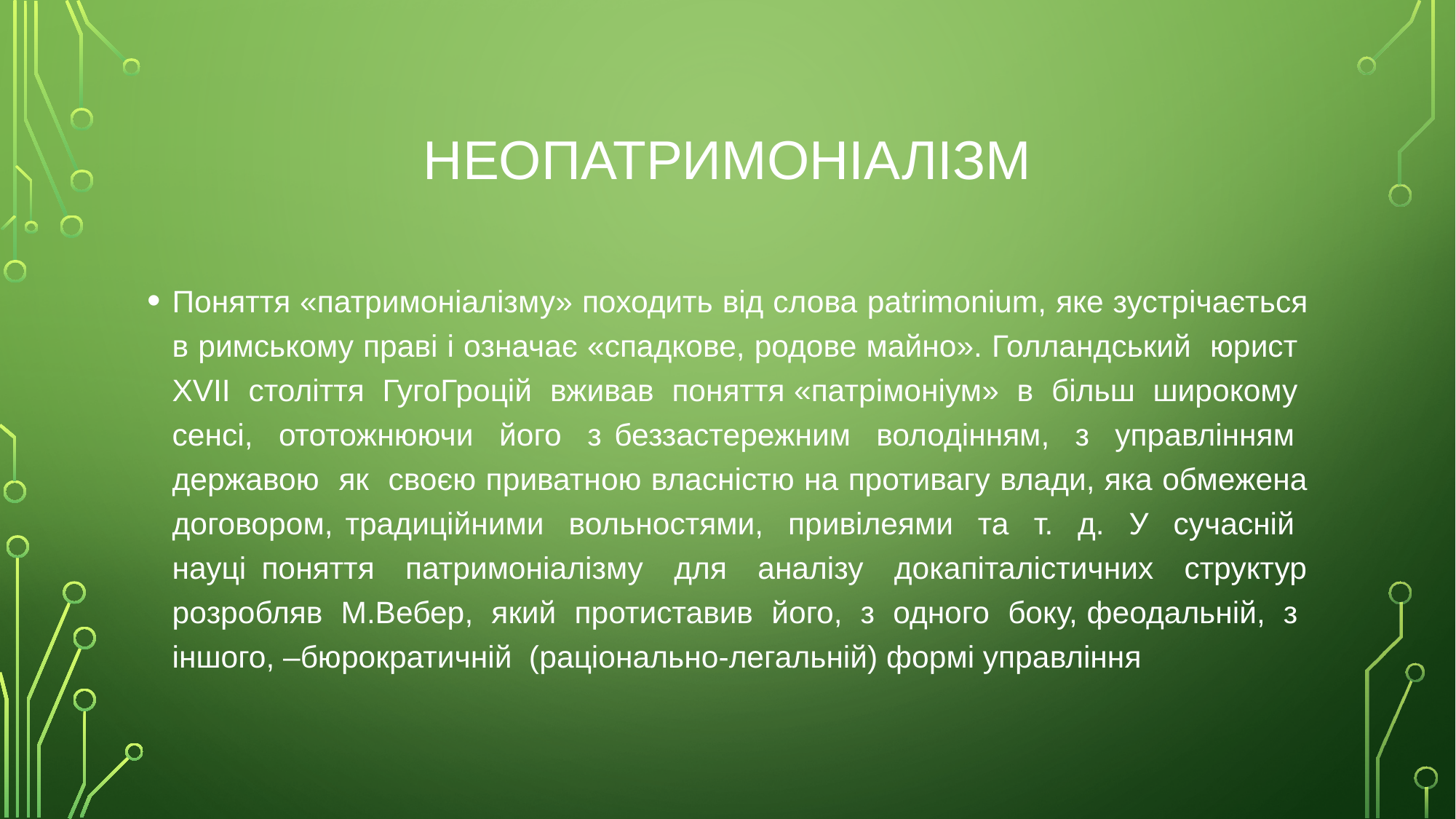

# Неопатримоніалізм
Поняття «патримоніалізму» походить від слова patrimonium, яке зустрічається в римському праві і означає «спадкове, родове майно». Голландський  юрист  XVII  століття  ГугоГроцій  вживав  поняття «патрімоніум»  в  більш  широкому  сенсі,  ототожнюючи  його  з беззастережним  володінням,  з  управлінням  державою  як  своєю приватною власністю на противагу влади, яка обмежена договором, традиційними  вольностями,  привілеями  та  т.  д.  У  сучасній  науці поняття  патримоніалізму  для  аналізу  докапіталістичних  структур розробляв  М.Вебер,  який  протиставив  його,  з  одного  боку, феодальній,  з  іншого, –бюрократичній  (раціонально-легальній) формі управління